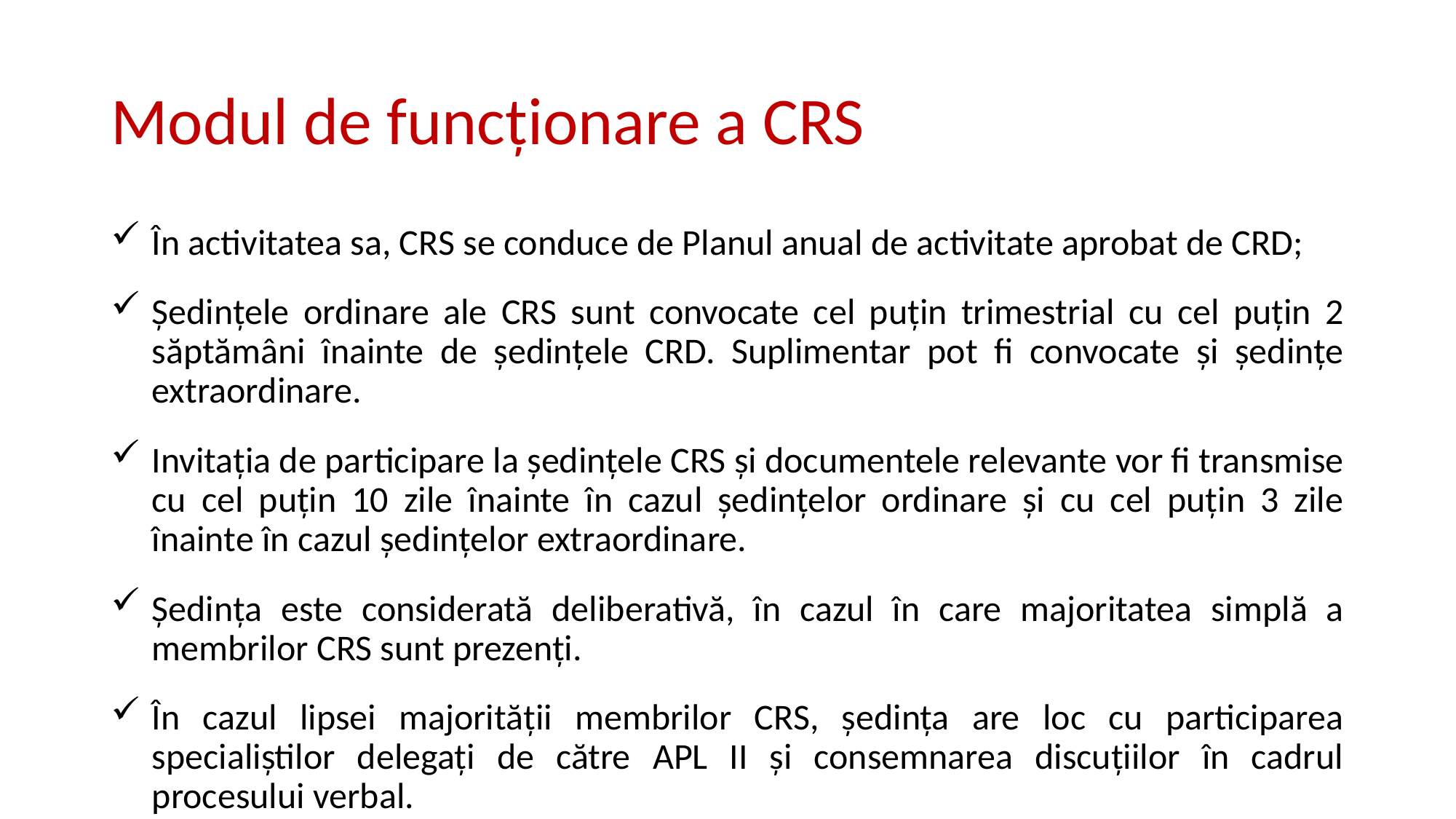

# Modul de funcționare a CRS
În activitatea sa, CRS se conduce de Planul anual de activitate aprobat de CRD;
Ședințele ordinare ale CRS sunt convocate cel puțin trimestrial cu cel puțin 2 săptămâni înainte de ședințele CRD. Suplimentar pot fi convocate și ședințe extraordinare.
Invitația de participare la ședințele CRS și documentele relevante vor fi transmise cu cel puțin 10 zile înainte în cazul ședințelor ordinare și cu cel puțin 3 zile înainte în cazul ședințelor extraordinare.
Ședința este considerată deliberativă, în cazul în care majoritatea simplă a membrilor CRS sunt prezenți.
În cazul lipsei majorității membrilor CRS, ședința are loc cu participarea specialiștilor delegați de către APL II și consemnarea discuțiilor în cadrul procesului verbal.